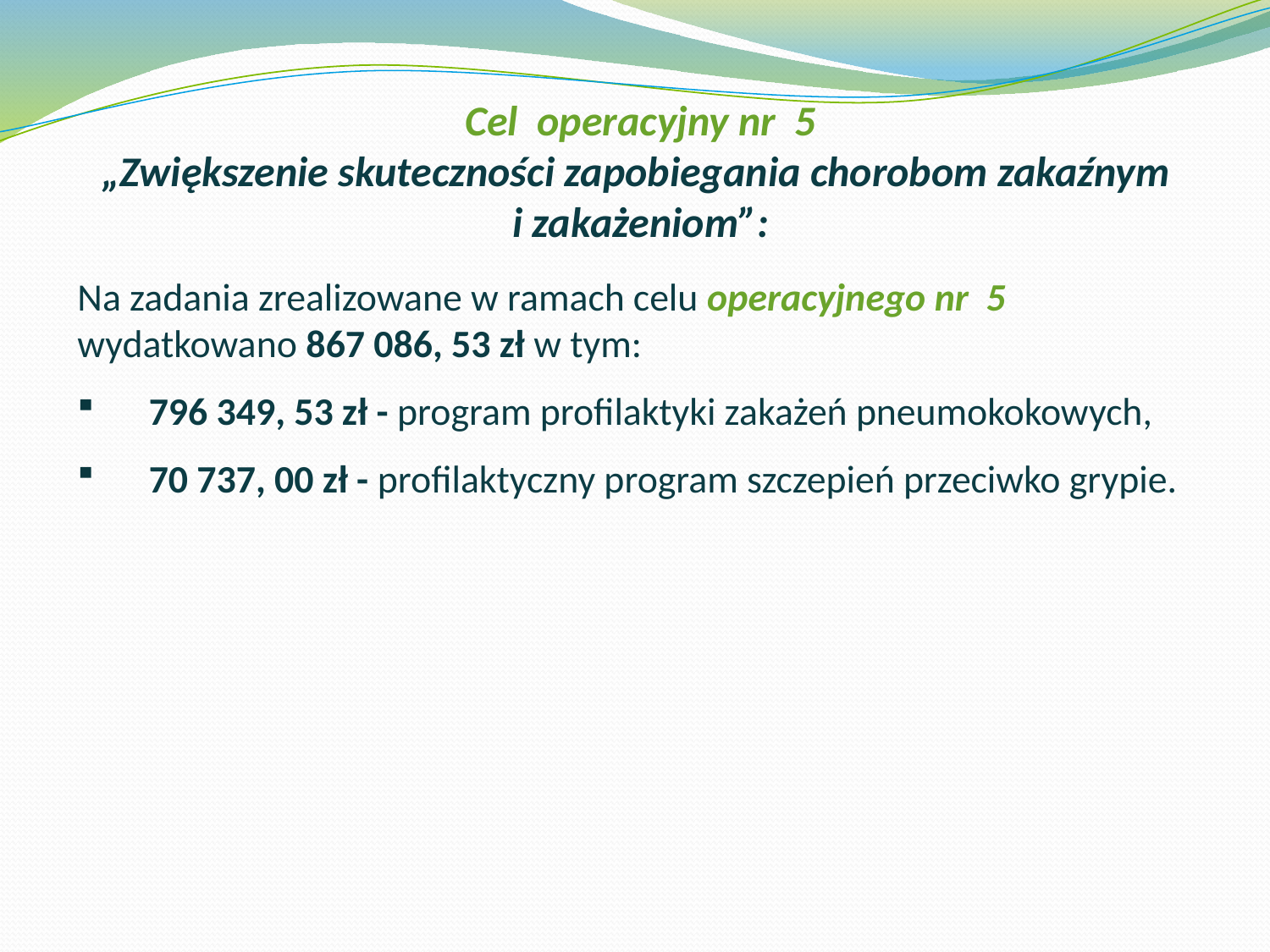

# Cel  operacyjny nr  5 „Zwiększenie skuteczności zapobiegania chorobom zakaźnym i zakażeniom”:
Na zadania zrealizowane w ramach celu operacyjnego nr  5
wydatkowano 867 086, 53 zł w tym:
796 349, 53 zł - program profilaktyki zakażeń pneumokokowych,
70 737, 00 zł - profilaktyczny program szczepień przeciwko grypie.